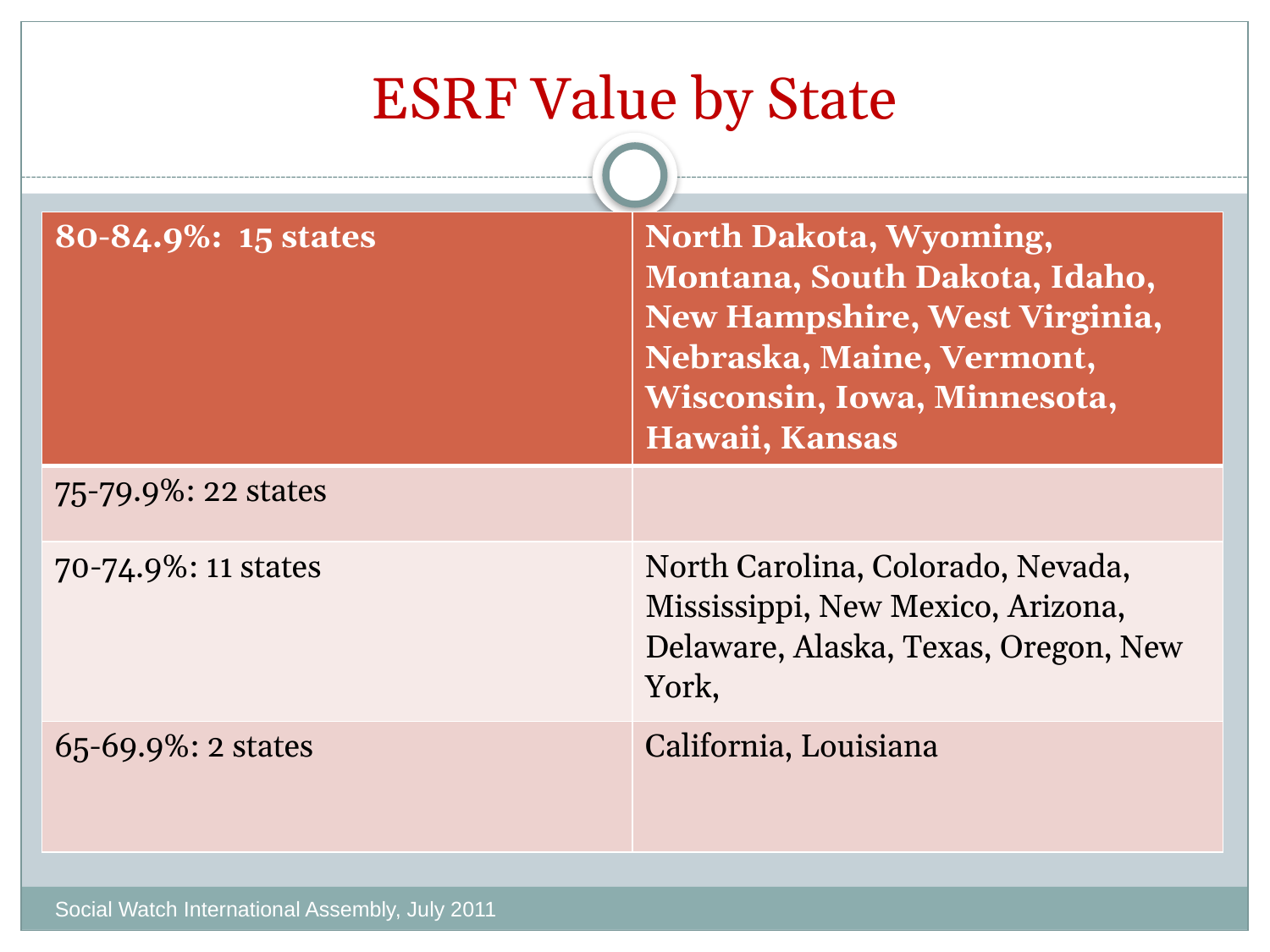

# ESRF Value by State
| 80-84.9%: 15 states | North Dakota, Wyoming, Montana, South Dakota, Idaho, New Hampshire, West Virginia, Nebraska, Maine, Vermont, Wisconsin, Iowa, Minnesota, Hawaii, Kansas |
| --- | --- |
| 75-79.9%: 22 states |  |
| 70-74.9%: 11 states | North Carolina, Colorado, Nevada, Mississippi, New Mexico, Arizona, Delaware, Alaska, Texas, Oregon, New York, |
| 65-69.9%: 2 states | California, Louisiana |

Social Watch International Assembly, July 2011